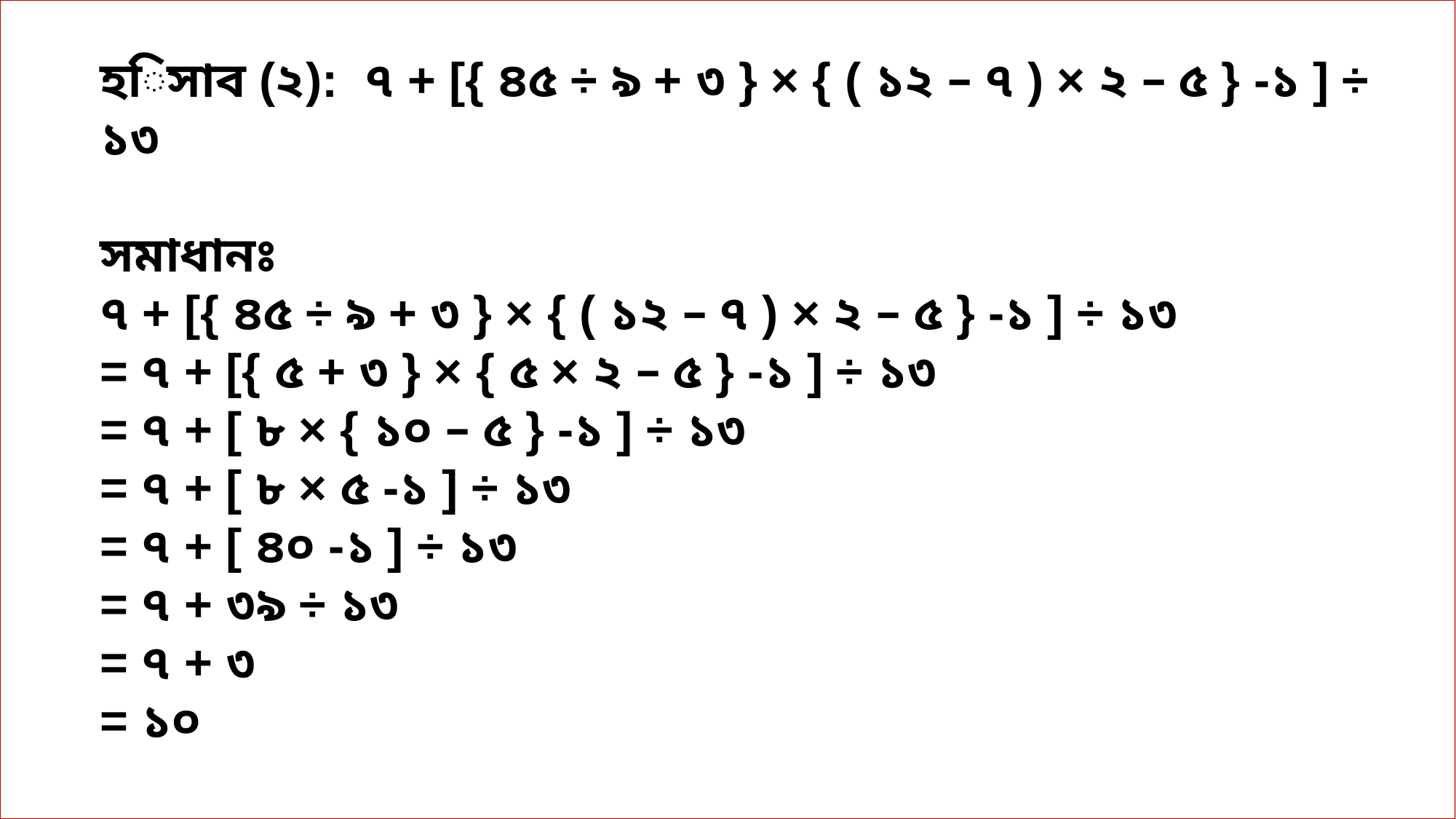

হিসাব (২):  ৭ + [{ ৪৫ ÷ ৯ + ৩ } × { ( ১২ – ৭ ) × ২ – ৫ } -১ ] ÷ ১৩

সমাধানঃ
৭ + [{ ৪৫ ÷ ৯ + ৩ } × { ( ১২ – ৭ ) × ২ – ৫ } -১ ] ÷ ১৩
= ৭ + [{ ৫ + ৩ } × { ৫ × ২ – ৫ } -১ ] ÷ ১৩
= ৭ + [ ৮ × { ১০ – ৫ } -১ ] ÷ ১৩
= ৭ + [ ৮ × ৫ -১ ] ÷ ১৩
= ৭ + [ ৪০ -১ ] ÷ ১৩
= ৭ + ৩৯ ÷ ১৩
= ৭ + ৩
= ১০